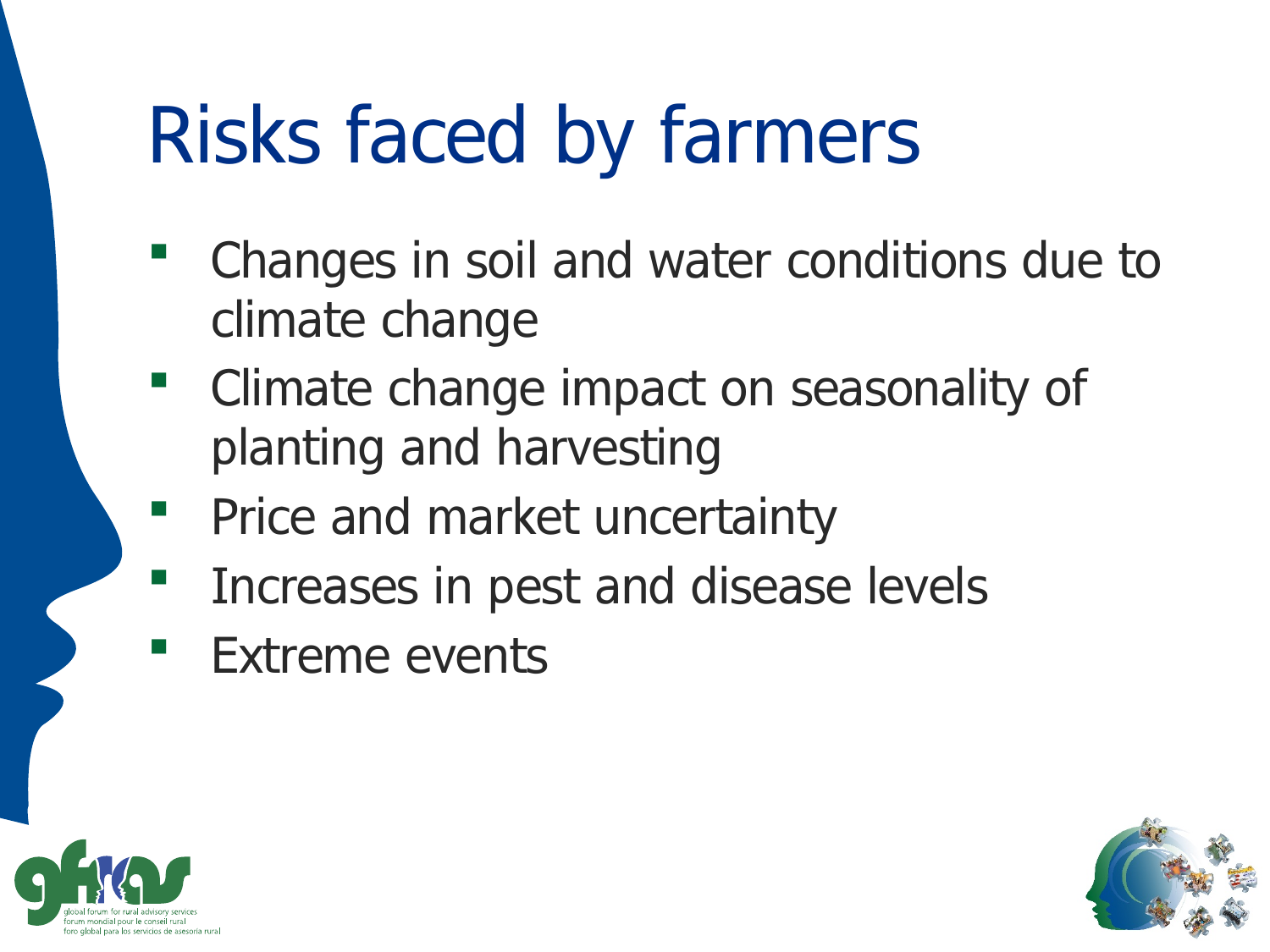

# Risks faced by farmers
Changes in soil and water conditions due to climate change
Climate change impact on seasonality of planting and harvesting
Price and market uncertainty
Increases in pest and disease levels
Extreme events